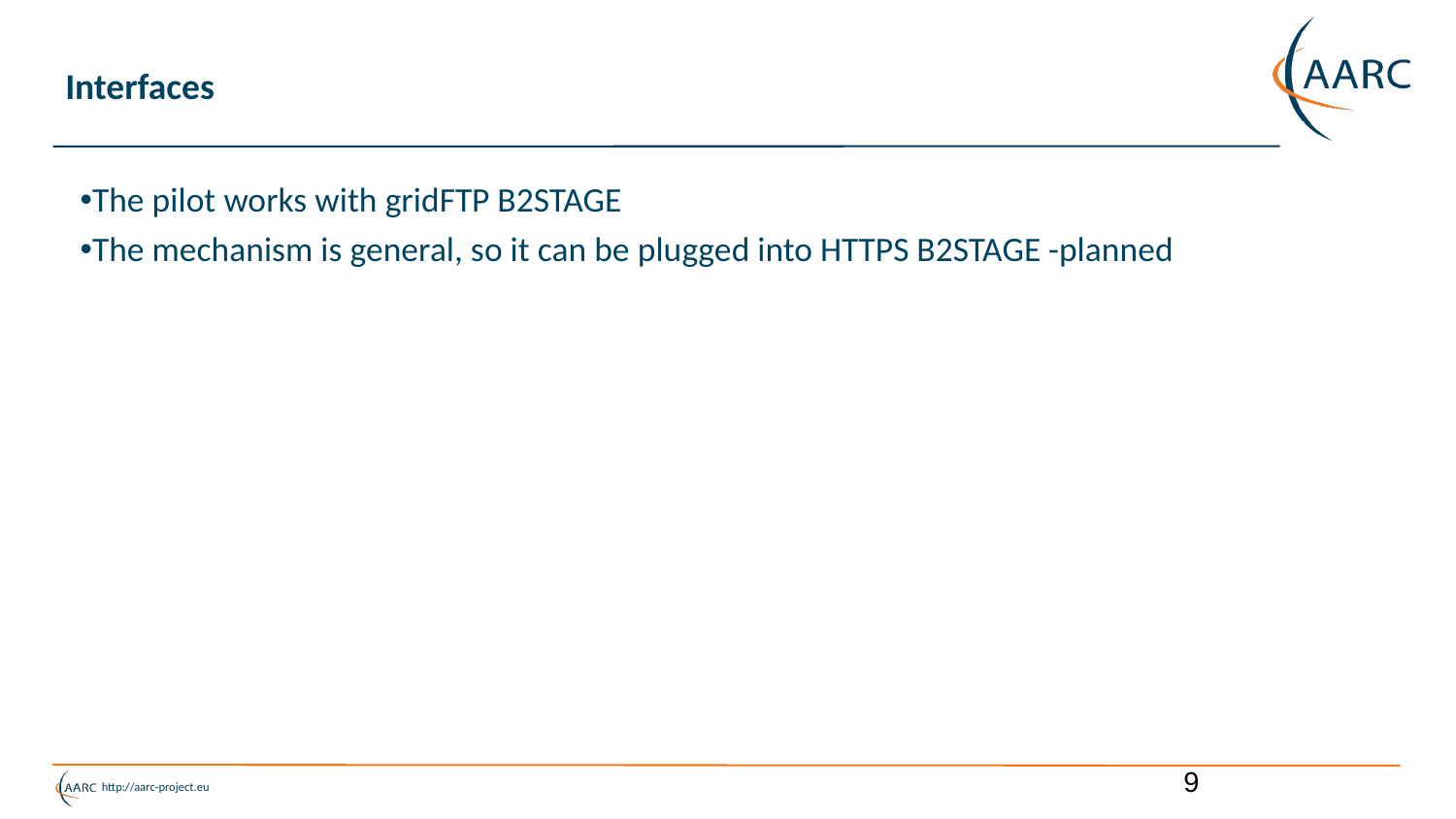

# Interfaces
The pilot works with gridFTP B2STAGE
The mechanism is general, so it can be plugged into HTTPS B2STAGE -planned
9